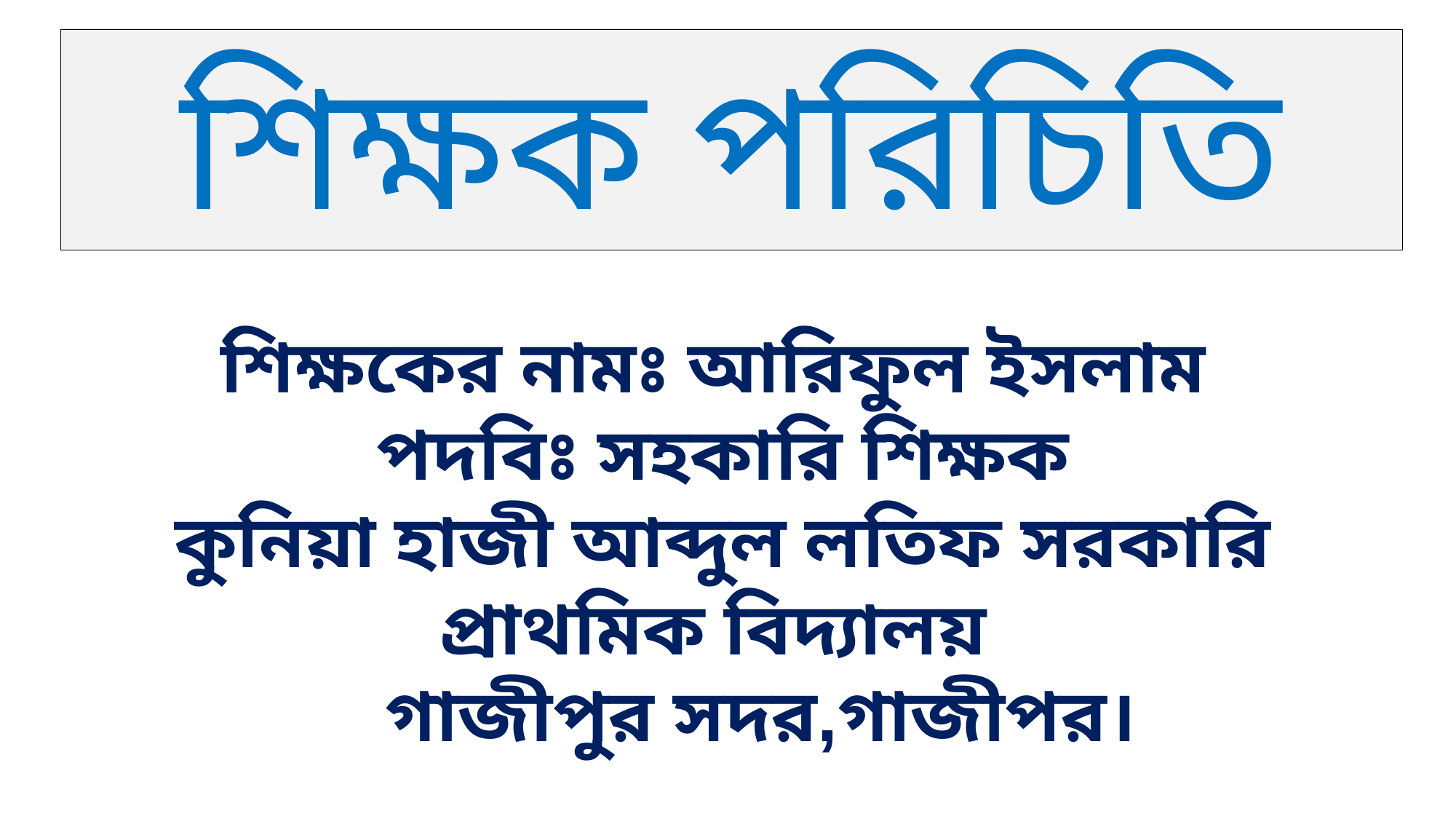

শিক্ষক পরিচিতি
শিক্ষকের নামঃ আরিফুল ইসলাম
পদবিঃ সহকারি শিক্ষক
কুনিয়া হাজী আব্দুল লতিফ সরকারি প্রাথমিক বিদ্যালয়
    গাজীপুর সদর,গাজীপর।